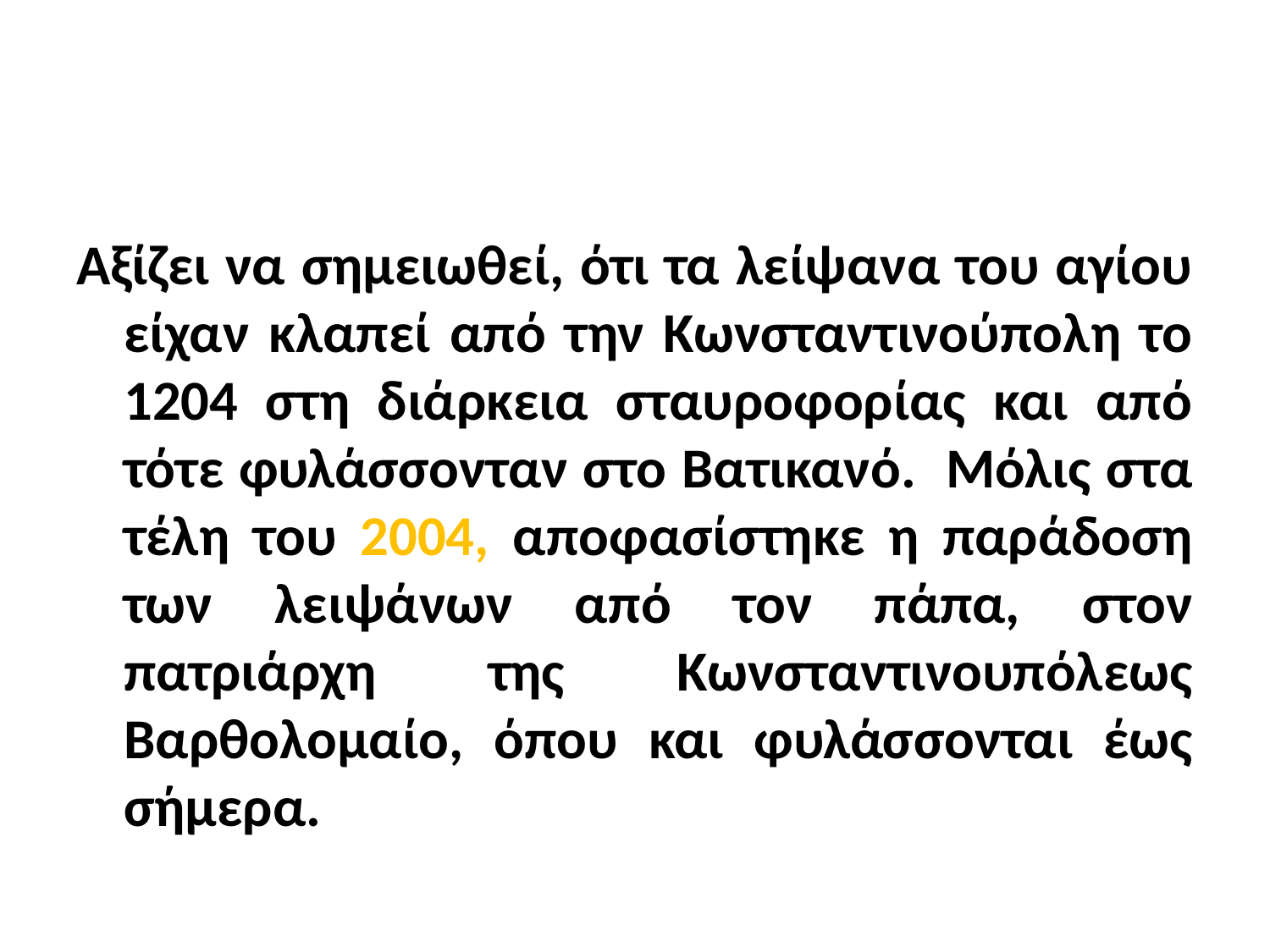

#
Αξίζει να σημειωθεί, ότι τα λείψανα του αγίου είχαν κλαπεί από την Κωνσταντινούπολη το 1204 στη διάρκεια σταυροφορίας και από τότε φυλάσσονταν στο Βατικανό.  Μόλις στα τέλη του 2004, αποφασίστηκε η παράδοση των λειψάνων από τον πάπα, στον πατριάρχη της Κωνσταντινουπόλεως Βαρθολομαίο, όπου και φυλάσσονται έως σήμερα.